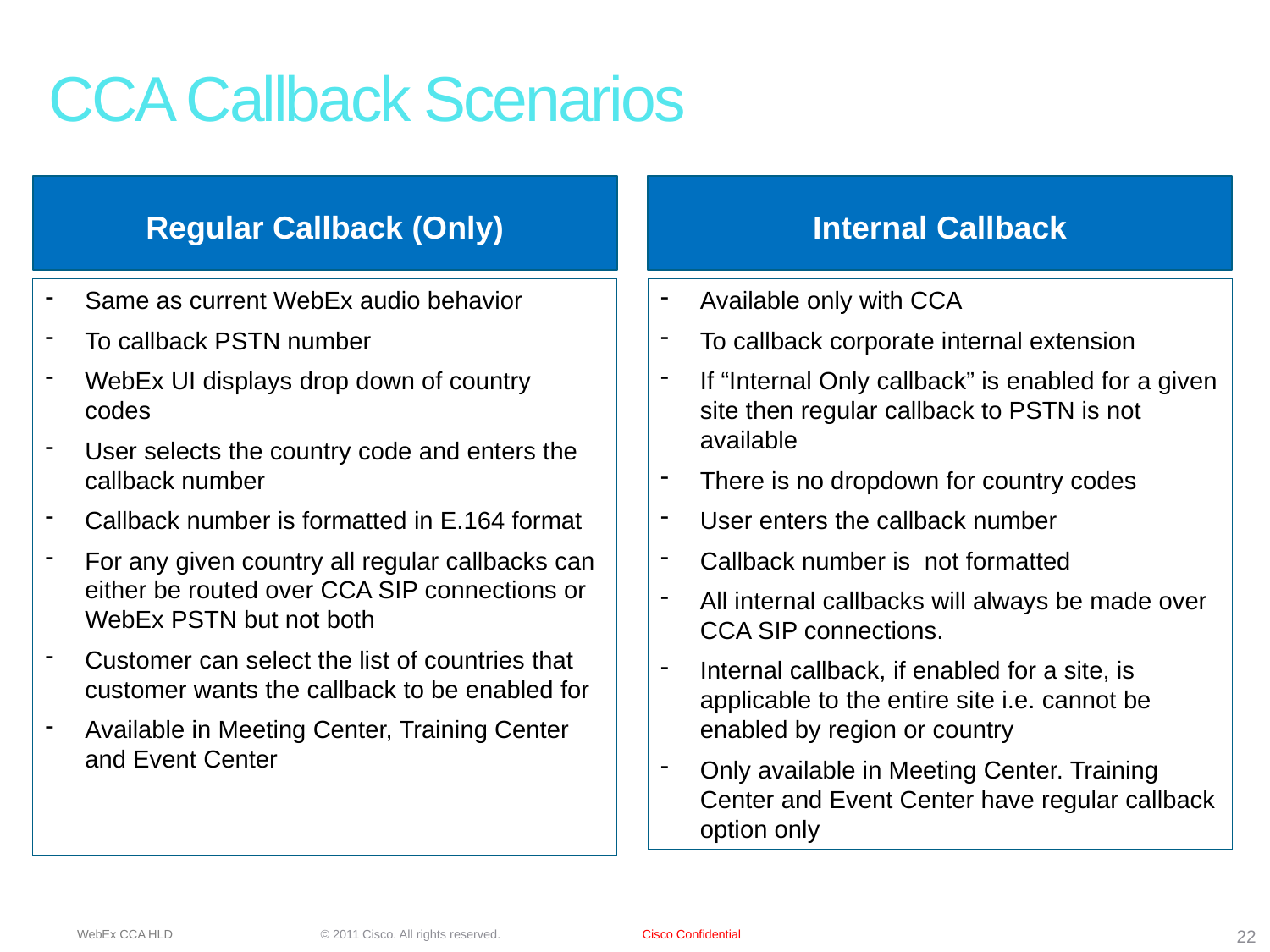

# CCA Callback Scenarios
Internal Callback
Regular Callback (Only)

Same as current WebEx audio behavior
To callback PSTN number
WebEx UI displays drop down of country codes
User selects the country code and enters the callback number
Callback number is formatted in E.164 format
For any given country all regular callbacks can either be routed over CCA SIP connections or WebEx PSTN but not both
Customer can select the list of countries that customer wants the callback to be enabled for
Available in Meeting Center, Training Center and Event Center
Available only with CCA
To callback corporate internal extension
If “Internal Only callback” is enabled for a given site then regular callback to PSTN is not available
There is no dropdown for country codes
User enters the callback number
Callback number is  not formatted
All internal callbacks will always be made over CCA SIP connections.
Internal callback, if enabled for a site, is applicable to the entire site i.e. cannot be enabled by region or country
Only available in Meeting Center. Training Center and Event Center have regular callback option only